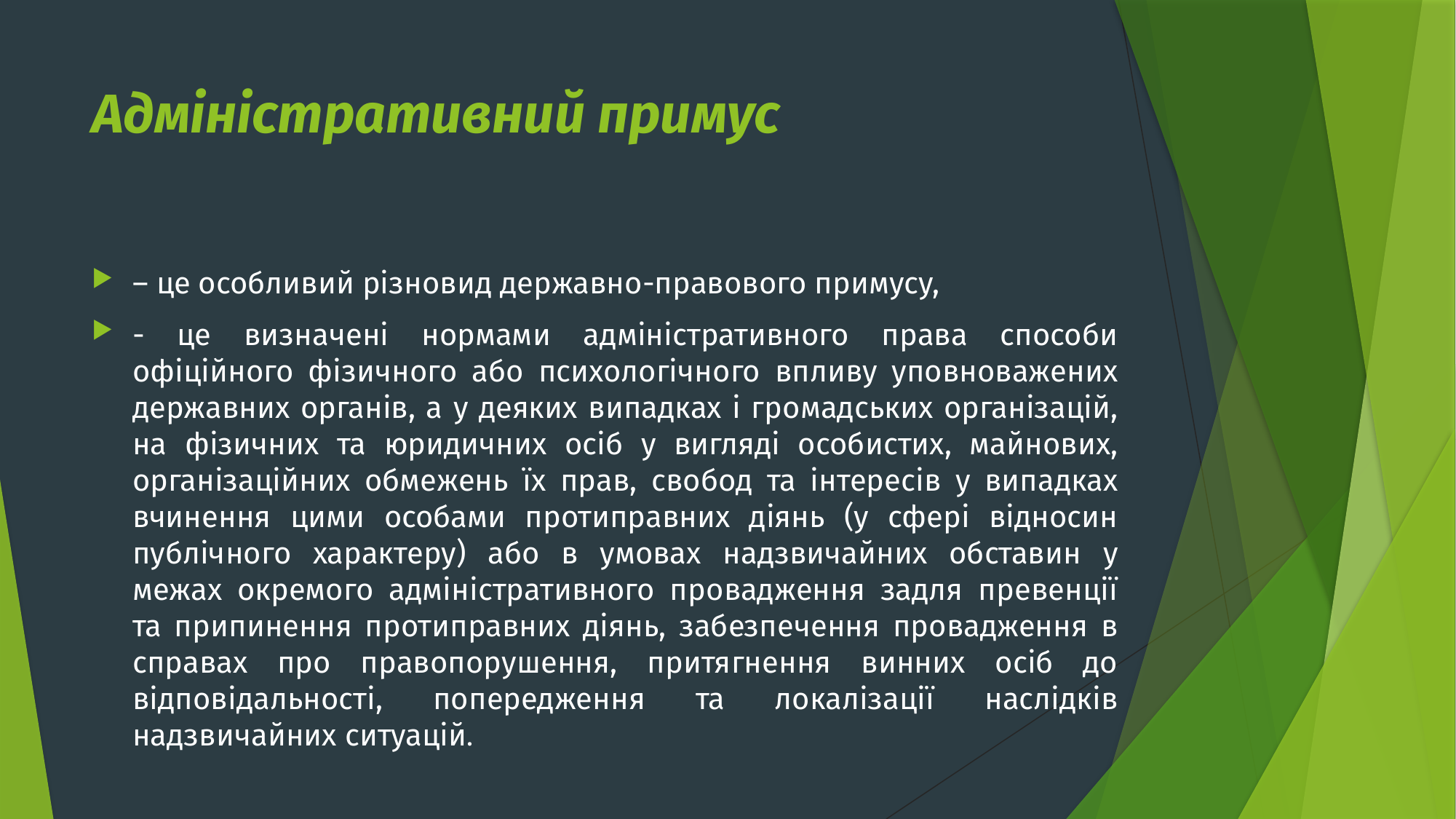

# Адміністративний примус
– це особливий різновид державно-правового примусу,
- це визначені нормами адміністративного права способи офіційного фізичного або психологічного впливу уповноважених державних органів, а у деяких випадках і громадських організацій, на фізичних та юридичних осіб у вигляді особистих, майнових, організаційних обмежень їх прав, свобод та інтересів у випадках вчинення цими особами протиправних діянь (у сфері відносин публічного характеру) або в умовах надзвичайних обставин у межах окремого адміністративного провадження задля превенції та припинення протиправних діянь, забезпечення провадження в справах про правопорушення, притягнення винних осіб до відповідальності, попередження та локалізації наслідків надзвичайних ситуацій.